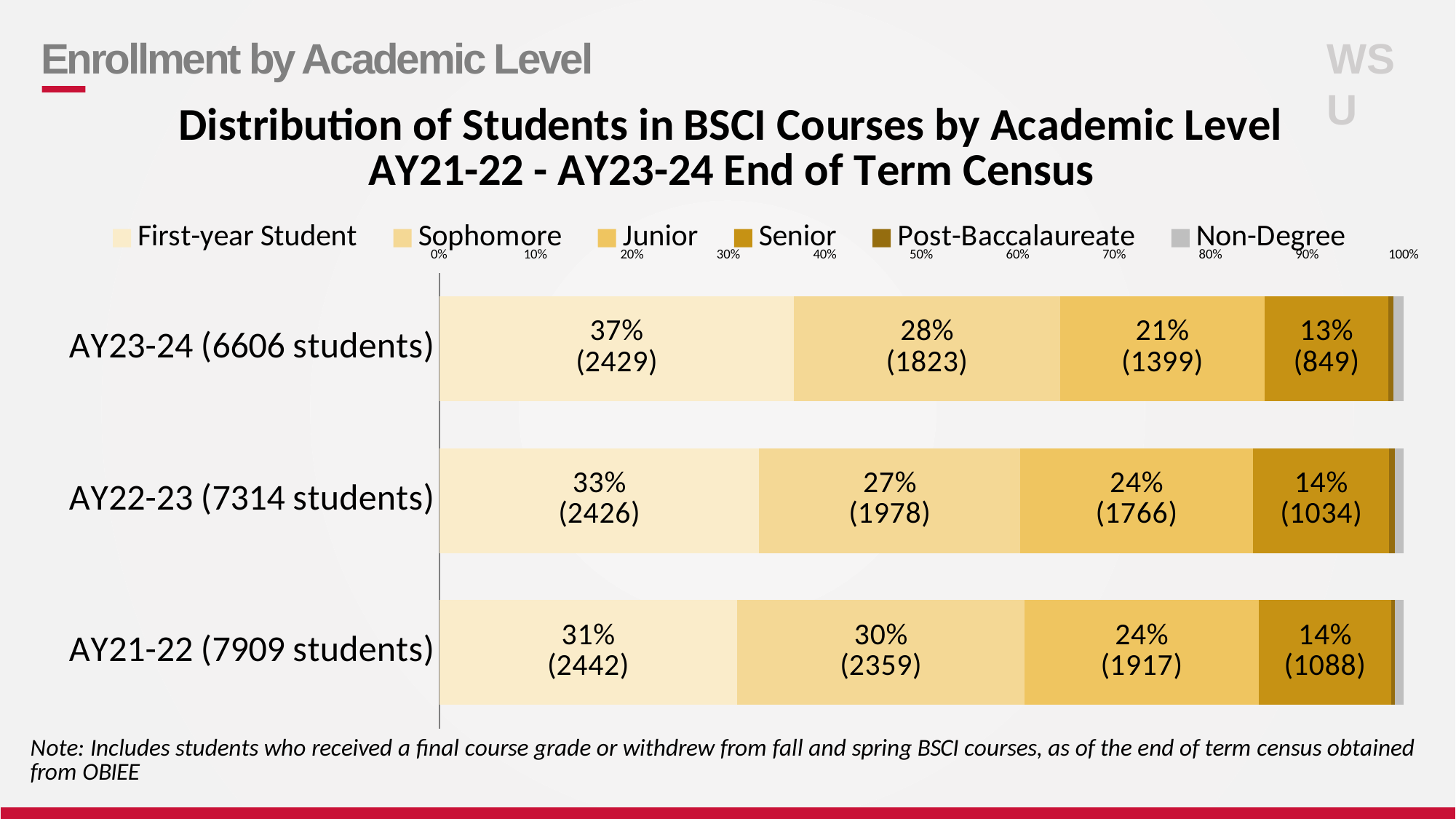

# Enrollment by Academic Level
WSU

### Chart: Distribution of Students in BSCI Courses by Academic Level
AY21-22 - AY23-24 End of Term Census

| Category | First-year Student | Sophomore | Junior | Senior | Post-Baccalaureate | Non-Degree |
|---|---|---|---|---|---|---|
| AY23-24 (6606 students) | 2429.0 | 1823.0 | 1399.0 | 849.0 | 35.0 | 71.0 |
| AY22-23 (7314 students) | 2426.0 | 1978.0 | 1766.0 | 1034.0 | 44.0 | 66.0 |
| AY21-22 (7909 students) | 2442.0 | 2359.0 | 1917.0 | 1088.0 | 30.0 | 73.0 |